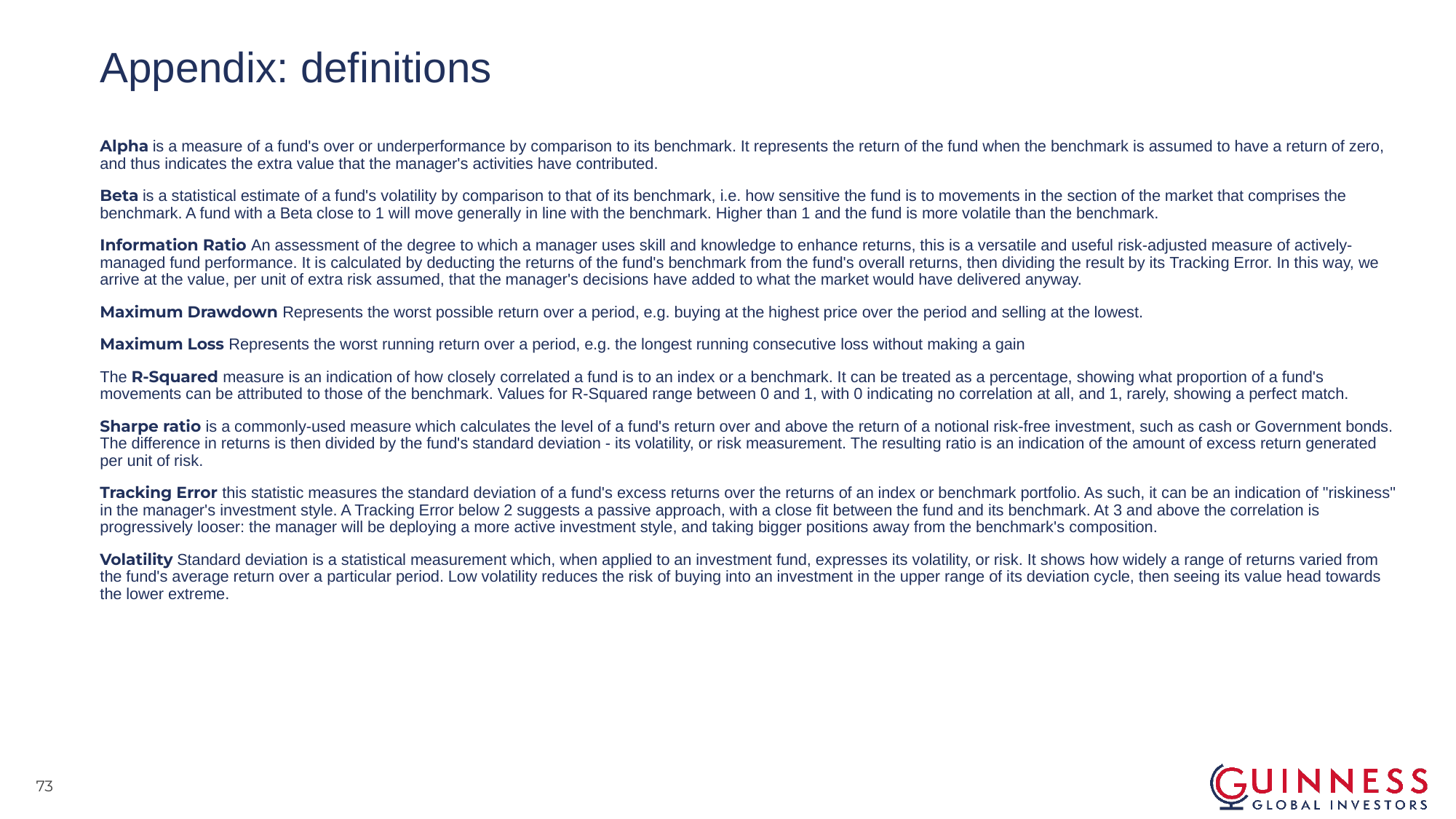

Appendix: definitions
Alpha is a measure of a fund's over or underperformance by comparison to its benchmark. It represents the return of the fund when the benchmark is assumed to have a return of zero, and thus indicates the extra value that the manager's activities have contributed.
Beta is a statistical estimate of a fund's volatility by comparison to that of its benchmark, i.e. how sensitive the fund is to movements in the section of the market that comprises the benchmark. A fund with a Beta close to 1 will move generally in line with the benchmark. Higher than 1 and the fund is more volatile than the benchmark.
Information Ratio An assessment of the degree to which a manager uses skill and knowledge to enhance returns, this is a versatile and useful risk-adjusted measure of actively-managed fund performance. It is calculated by deducting the returns of the fund's benchmark from the fund's overall returns, then dividing the result by its Tracking Error. In this way, we arrive at the value, per unit of extra risk assumed, that the manager's decisions have added to what the market would have delivered anyway.
Maximum Drawdown Represents the worst possible return over a period, e.g. buying at the highest price over the period and selling at the lowest.
Maximum Loss Represents the worst running return over a period, e.g. the longest running consecutive loss without making a gain
The R-Squared measure is an indication of how closely correlated a fund is to an index or a benchmark. It can be treated as a percentage, showing what proportion of a fund's movements can be attributed to those of the benchmark. Values for R-Squared range between 0 and 1, with 0 indicating no correlation at all, and 1, rarely, showing a perfect match.
Sharpe ratio is a commonly-used measure which calculates the level of a fund's return over and above the return of a notional risk-free investment, such as cash or Government bonds. The difference in returns is then divided by the fund's standard deviation - its volatility, or risk measurement. The resulting ratio is an indication of the amount of excess return generated per unit of risk.
Tracking Error this statistic measures the standard deviation of a fund's excess returns over the returns of an index or benchmark portfolio. As such, it can be an indication of "riskiness" in the manager's investment style. A Tracking Error below 2 suggests a passive approach, with a close fit between the fund and its benchmark. At 3 and above the correlation is progressively looser: the manager will be deploying a more active investment style, and taking bigger positions away from the benchmark's composition.
Volatility Standard deviation is a statistical measurement which, when applied to an investment fund, expresses its volatility, or risk. It shows how widely a range of returns varied from the fund's average return over a particular period. Low volatility reduces the risk of buying into an investment in the upper range of its deviation cycle, then seeing its value head towards the lower extreme.

73